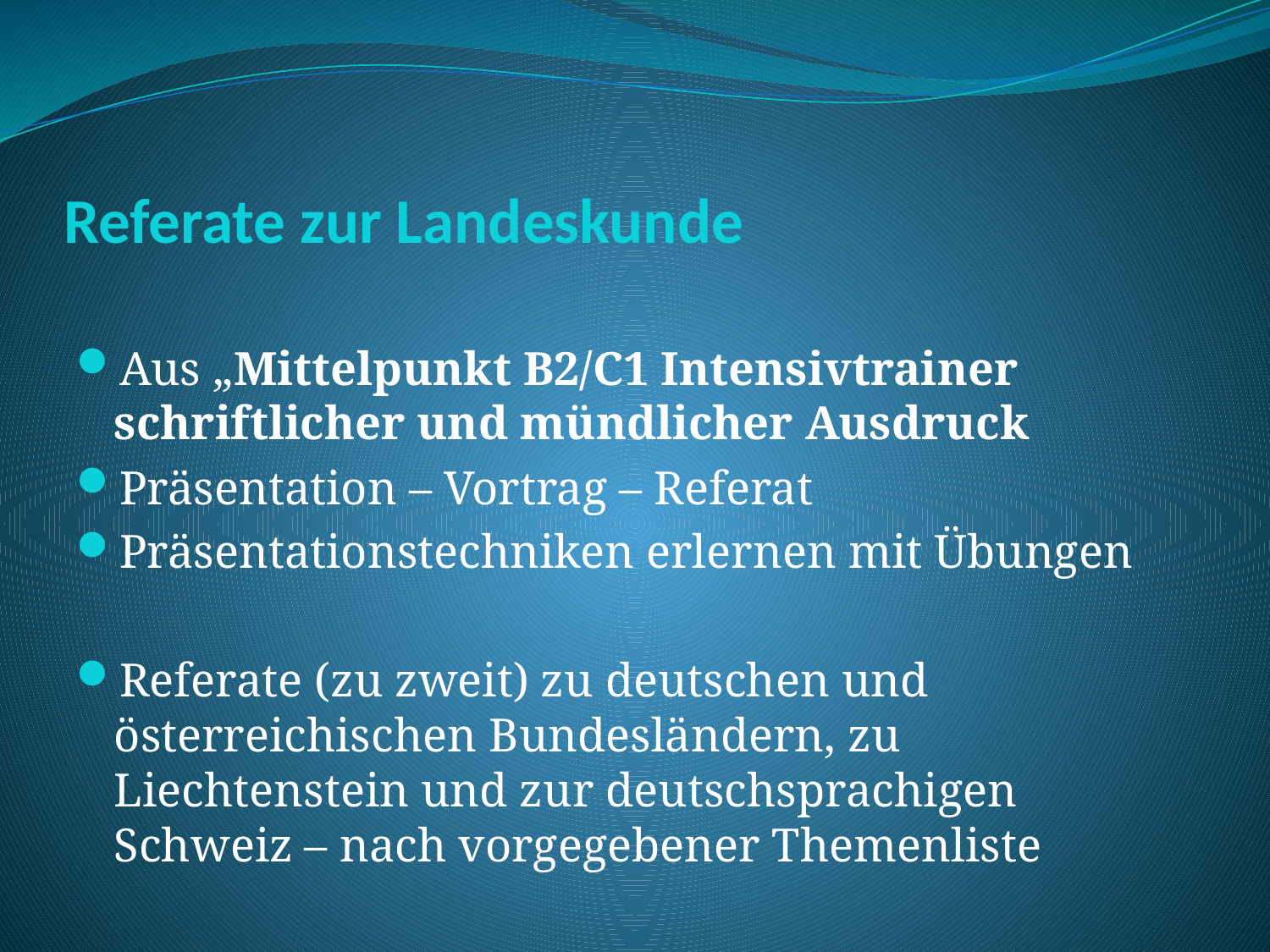

# Referate zur Landeskunde

Aus „Mittelpunkt B2/C1 Intensivtrainer schriftlicher und mündlicher Ausdruck
Präsentation – Vortrag – Referat
Präsentationstechniken erlernen mit Übungen

Referate (zu zweit) zu deutschen und österreichischen Bundesländern, zu Liechtenstein und zur deutschsprachigen Schweiz – nach vorgegebener Themenliste